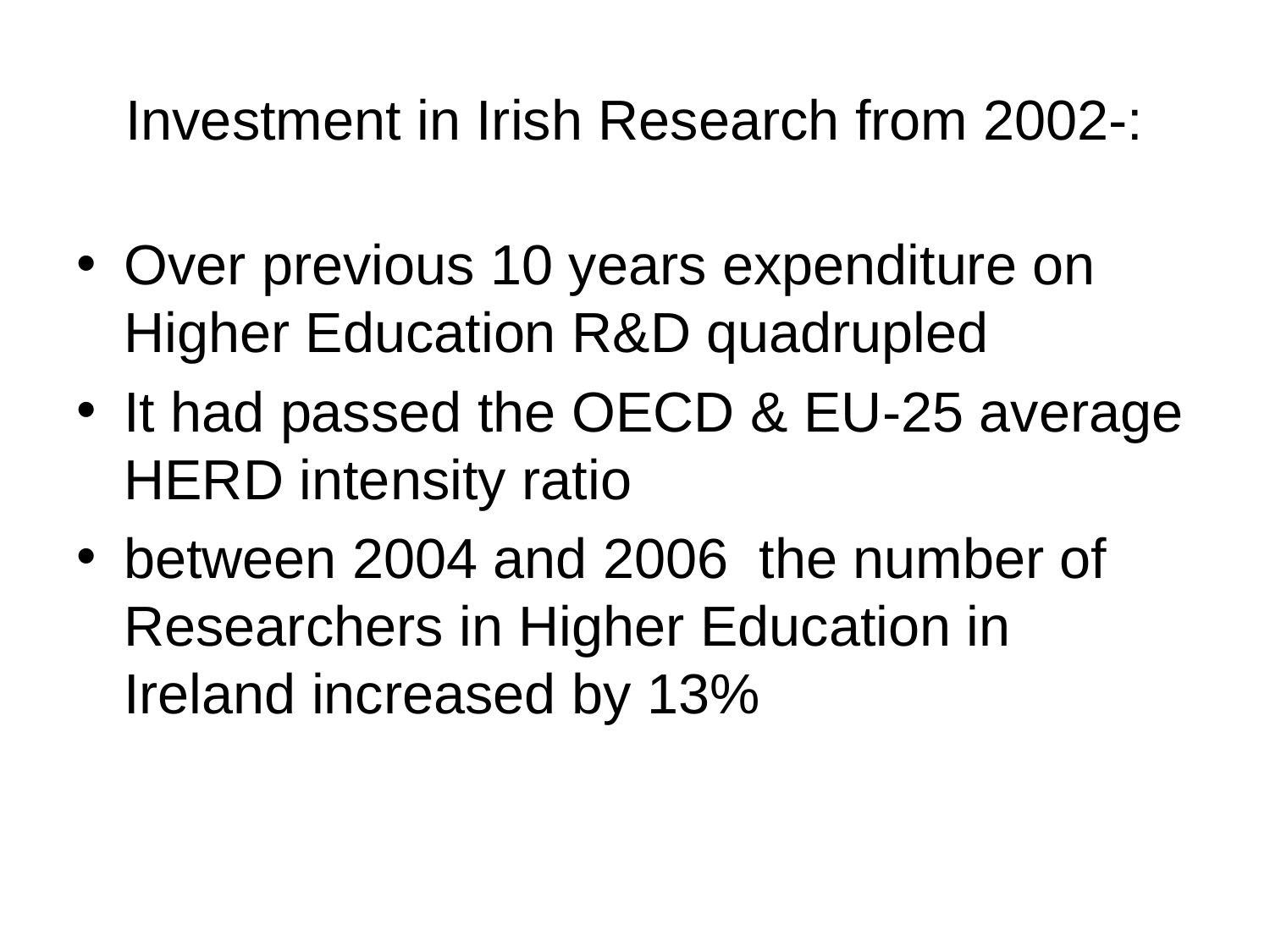

# Investment in Irish Research from 2002-:
Over previous 10 years expenditure on Higher Education R&D quadrupled
It had passed the OECD & EU-25 average HERD intensity ratio
between 2004 and 2006  the number of Researchers in Higher Education in Ireland increased by 13%